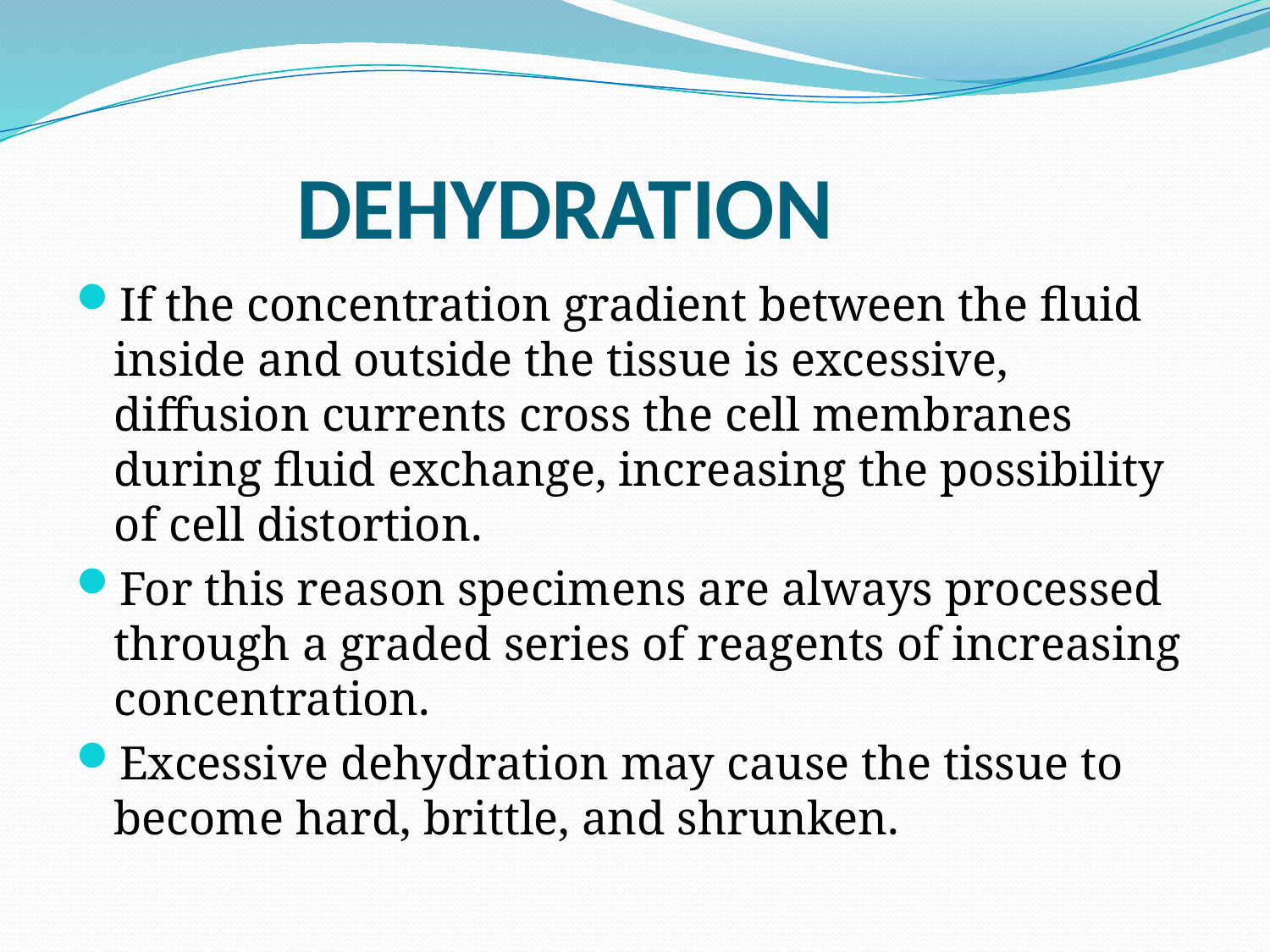

# DEHYDRATION
If the concentration gradient between the fluid inside and outside the tissue is excessive, diffusion currents cross the cell membranes during fluid exchange, increasing the possibility of cell distortion.
For this reason specimens are always processed through a graded series of reagents of increasing concentration.
Excessive dehydration may cause the tissue to become hard, brittle, and shrunken.